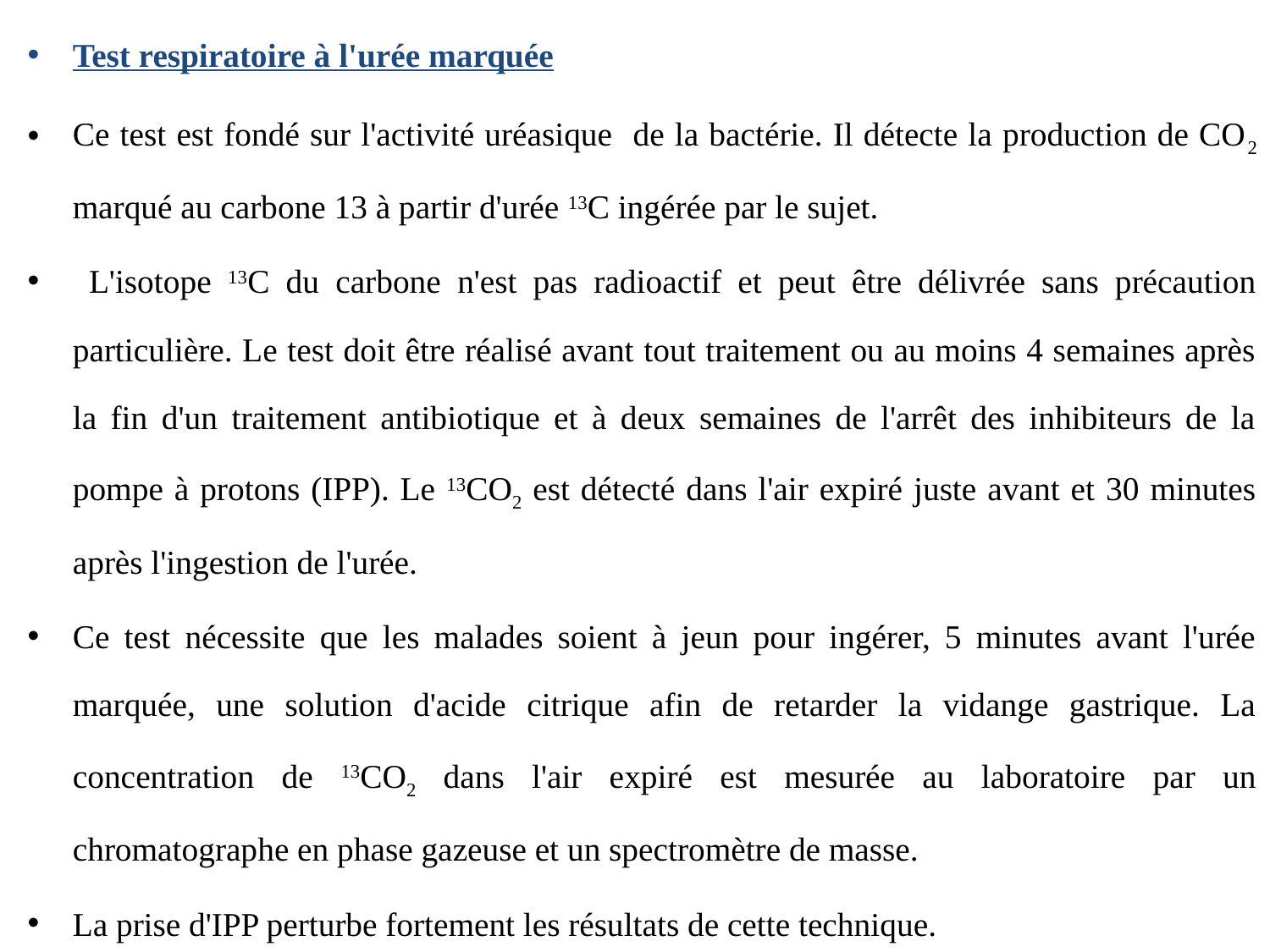

Test respiratoire à l'urée marquée
Ce test est fondé sur l'activité uréasique  de la bactérie. Il détecte la production de CO2 marqué au carbone 13 à partir d'urée 13C ingérée par le sujet.
 L'isotope 13C du carbone n'est pas radioactif et peut être délivrée sans précaution particulière. Le test doit être réalisé avant tout traitement ou au moins 4 semaines après la fin d'un traitement antibiotique et à deux semaines de l'arrêt des inhibiteurs de la pompe à protons (IPP). Le 13CO2 est détecté dans l'air expiré juste avant et 30 minutes après l'ingestion de l'urée.
Ce test nécessite que les malades soient à jeun pour ingérer, 5 minutes avant l'urée marquée, une solution d'acide citrique afin de retarder la vidange gastrique. La concentration de 13CO2 dans l'air expiré est mesurée au laboratoire par un chromatographe en phase gazeuse et un spectromètre de masse.
La prise d'IPP perturbe fortement les résultats de cette technique.